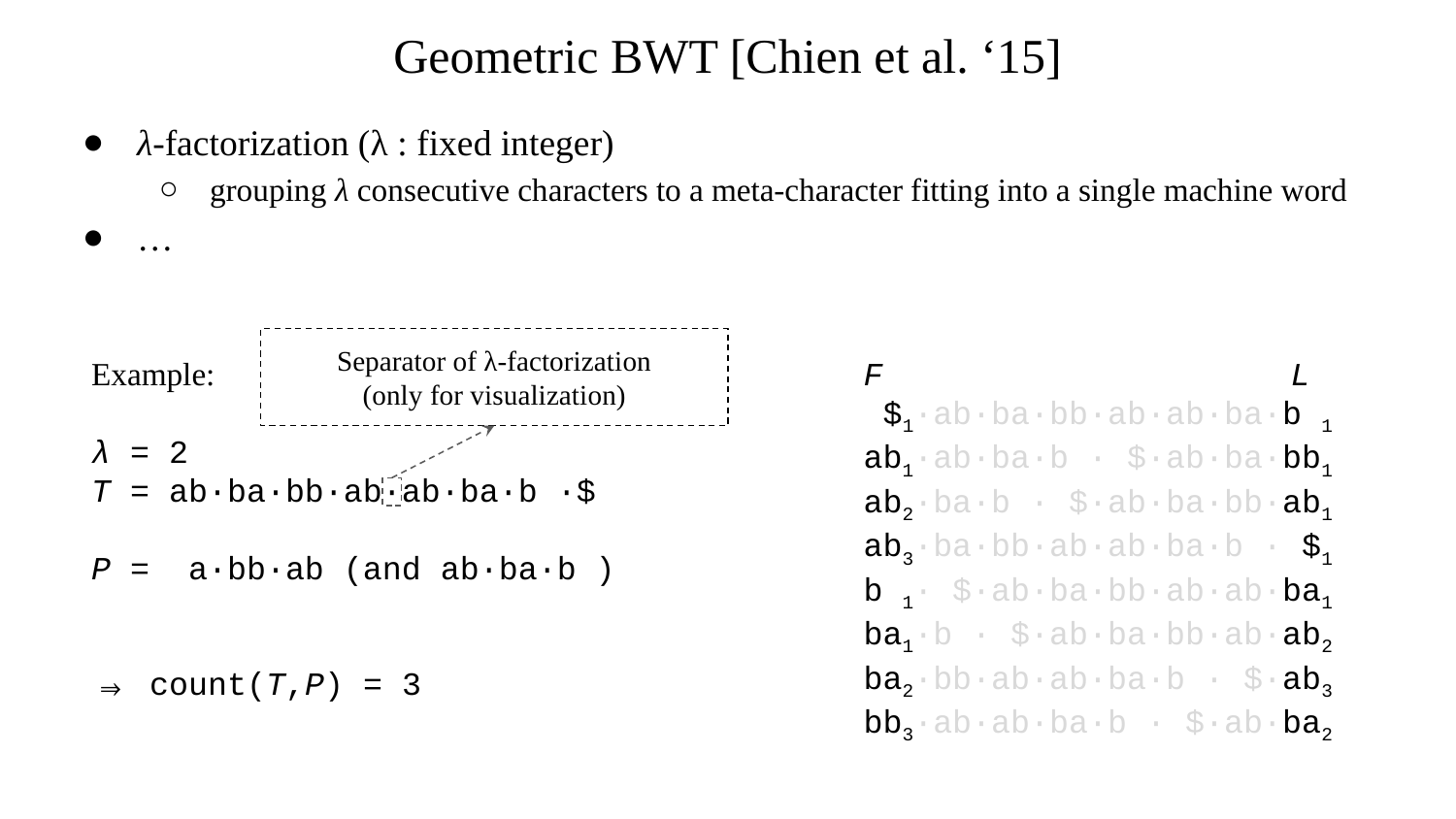

# Geometric BWT [Chien et al. ‘15]
λ-factorization (λ : fixed integer)
grouping λ consecutive characters to a meta-character fitting into a single machine word
…
Separator of λ-factorization
(only for visualization)
Example:

λ = 2
T = ab·ba·bb·ab·ab·ba·b ·$

P =  a·bb·ab (and ab·ba·b )

⇒ count(T,P) = 3
F                     L
 $1·ab·ba·bb·ab·ab·ba·b 1
ab1·ab·ba·b · $·ab·ba·bb1
ab2·ba·b · $·ab·ba·bb·ab1
ab3·ba·bb·ab·ab·ba·b · $1
b 1· $·ab·ba·bb·ab·ab·ba1
ba1·b · $·ab·ba·bb·ab·ab2
ba2·bb·ab·ab·ba·b · $·ab3
bb3·ab·ab·ba·b · $·ab·ba2